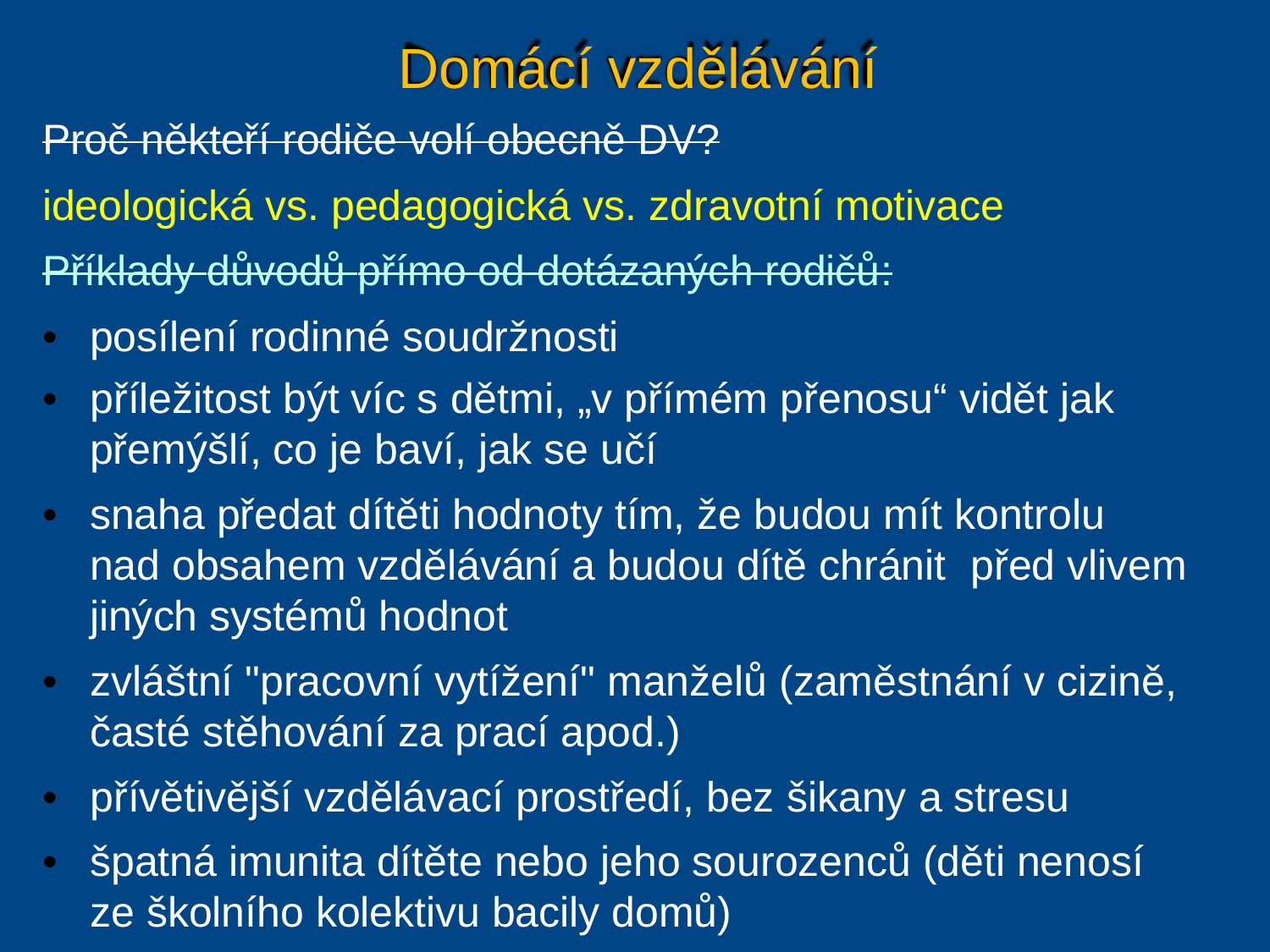

Domácí vzdělávání
Proč někteří rodiče volí obecně DV?
ideologická vs. pedagogická vs. zdravotní motivace
Příklady důvodů přímo od dotázaných rodičů:
• posílení rodinné soudržnosti
• příležitost být víc s dětmi, „v přímém přenosu“ vidět jak
přemýšlí, co je baví, jak se učí
• snaha předat dítěti hodnoty tím, že budou mít kontrolu
nad obsahem vzdělávání a budou dítě chránit před vlivem
jiných systémů hodnot
• zvláštní "pracovní vytížení" manželů (zaměstnání v cizině,
časté stěhování za prací apod.)
• přívětivější vzdělávací prostředí, bez šikany a stresu
• špatná imunita dítěte nebo jeho sourozenců (děti nenosí
ze školního kolektivu bacily domů)